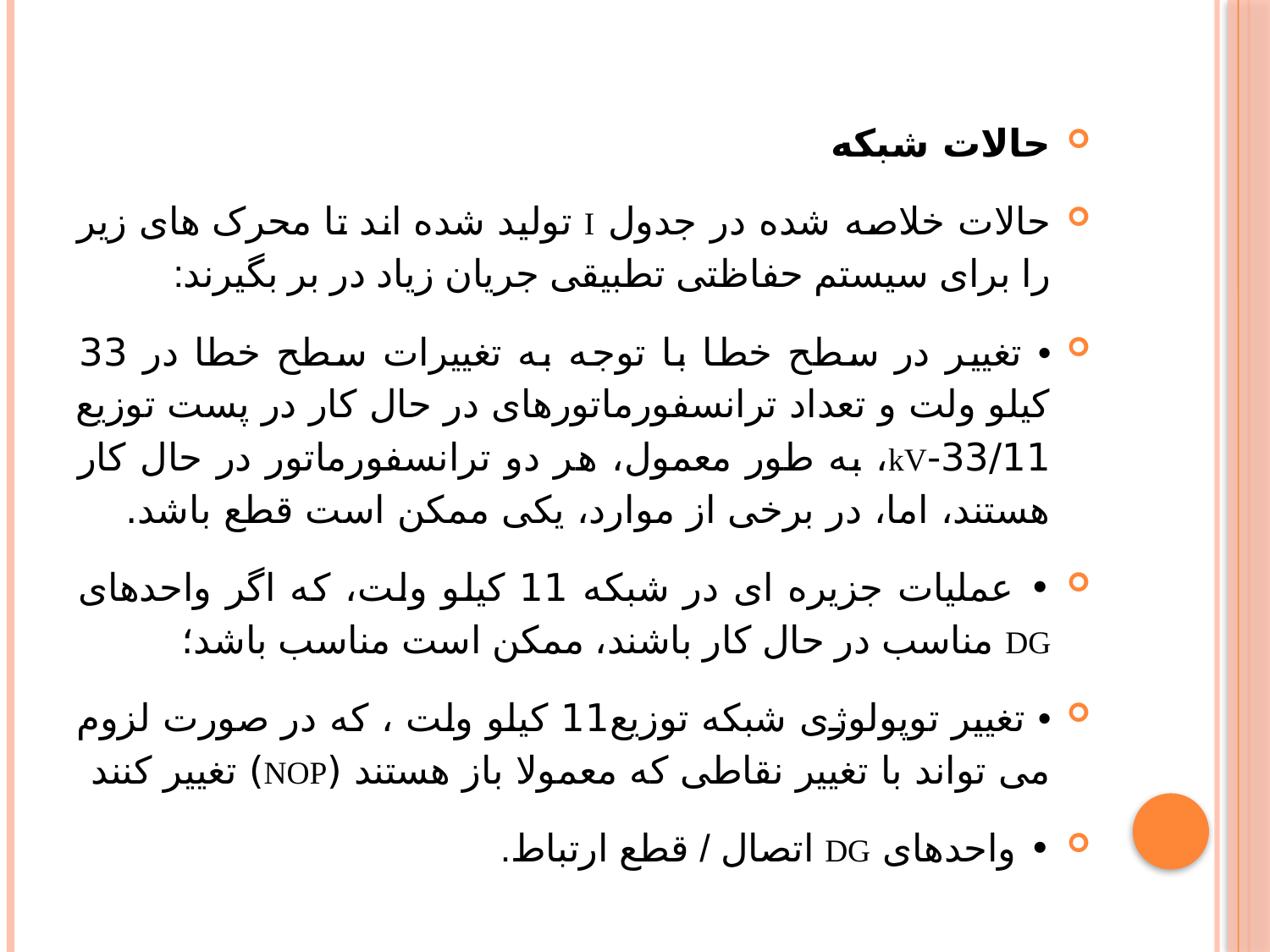

حالات شبکه
حالات خلاصه شده در جدول I تولید شده اند تا محرک های زیر را برای سیستم حفاظتی تطبیقی جریان زیاد در بر بگیرند:
• تغییر در سطح خطا با توجه به تغییرات سطح خطا در 33 کیلو ولت و تعداد ترانسفورماتورهای در حال کار در پست توزیع 33/11-kV، به طور معمول، هر دو ترانسفورماتور در حال کار هستند، اما، در برخی از موارد، یکی ممکن است قطع باشد.
• عملیات جزیره ای در شبکه 11 کیلو ولت، که اگر واحدهای DG مناسب در حال کار باشند، ممکن است مناسب باشد؛
• تغییر توپولوژی شبکه توزیع11 کیلو ولت ، که در صورت لزوم می تواند با تغییر نقاطی که معمولا باز هستند (NOP) تغییر کنند
• واحدهای DG اتصال / قطع ارتباط.